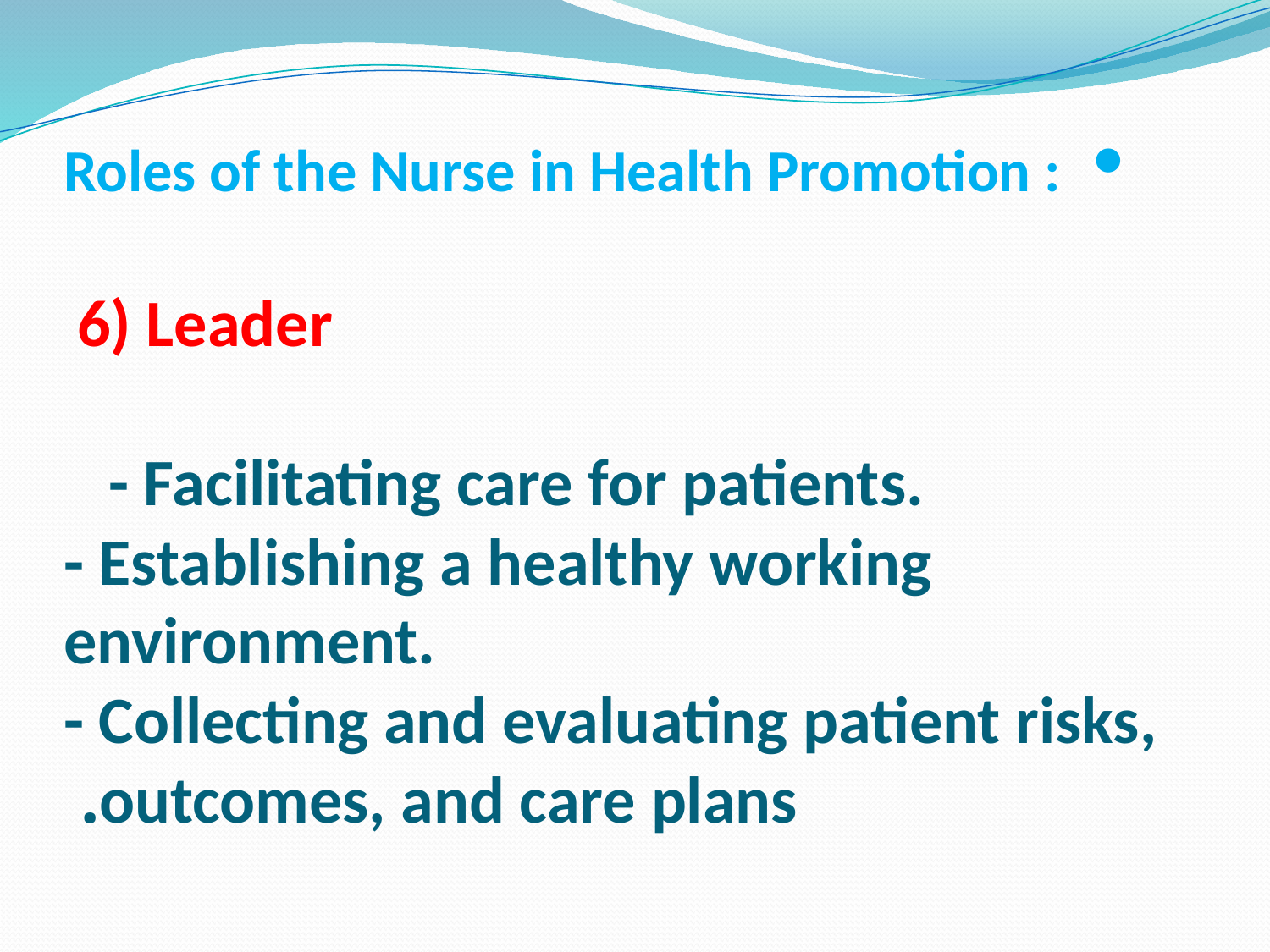

# • Roles of the Nurse in Health Promotion : 6) Leader - Facilitating care for patients. - Establishing a healthy working environment. - Collecting and evaluating patient risks, outcomes, and care plans.